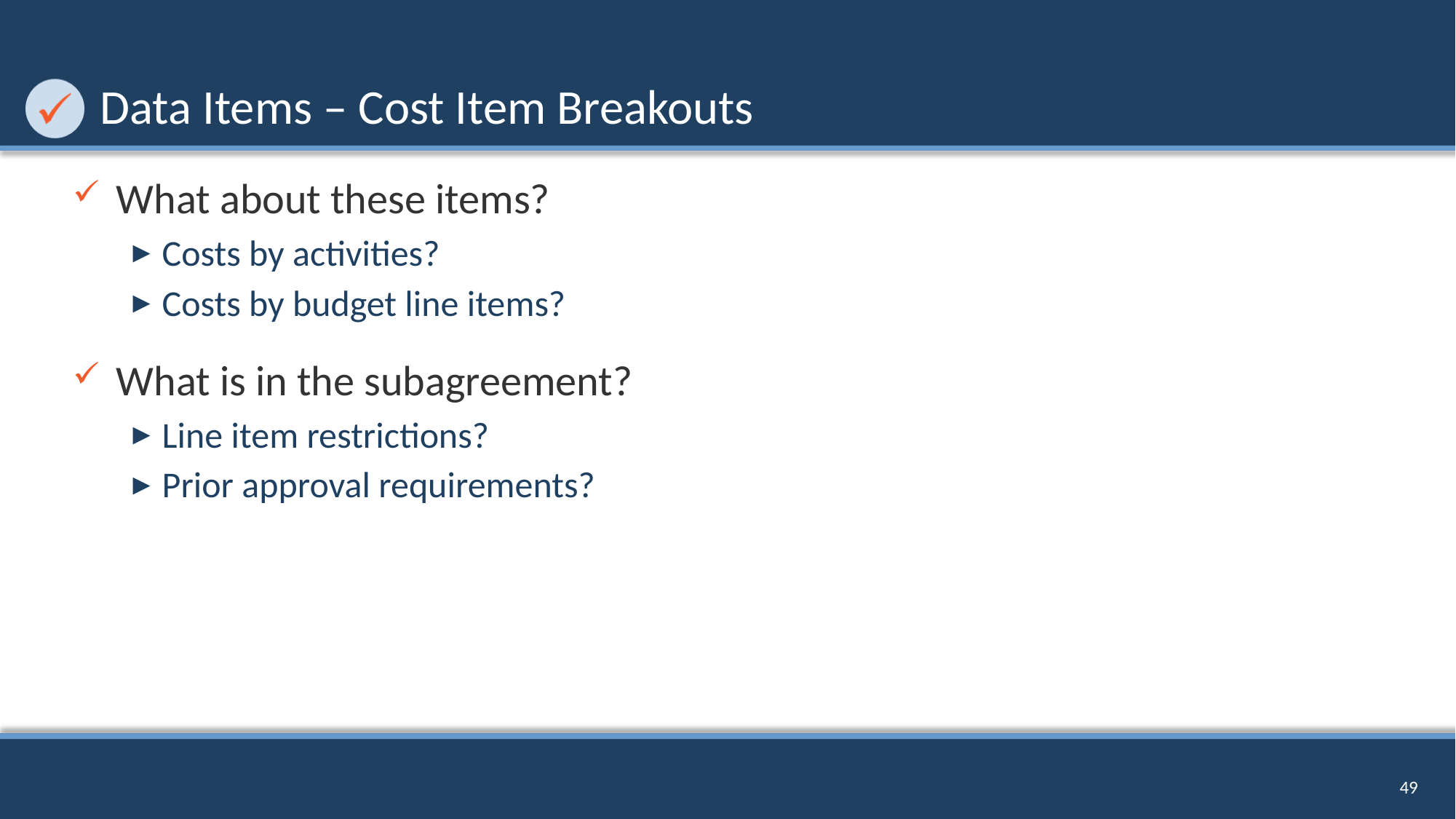

# Data Items – Cost Item Breakouts
What about these items?
Costs by activities?
Costs by budget line items?
What is in the subagreement?
Line item restrictions?
Prior approval requirements?
49